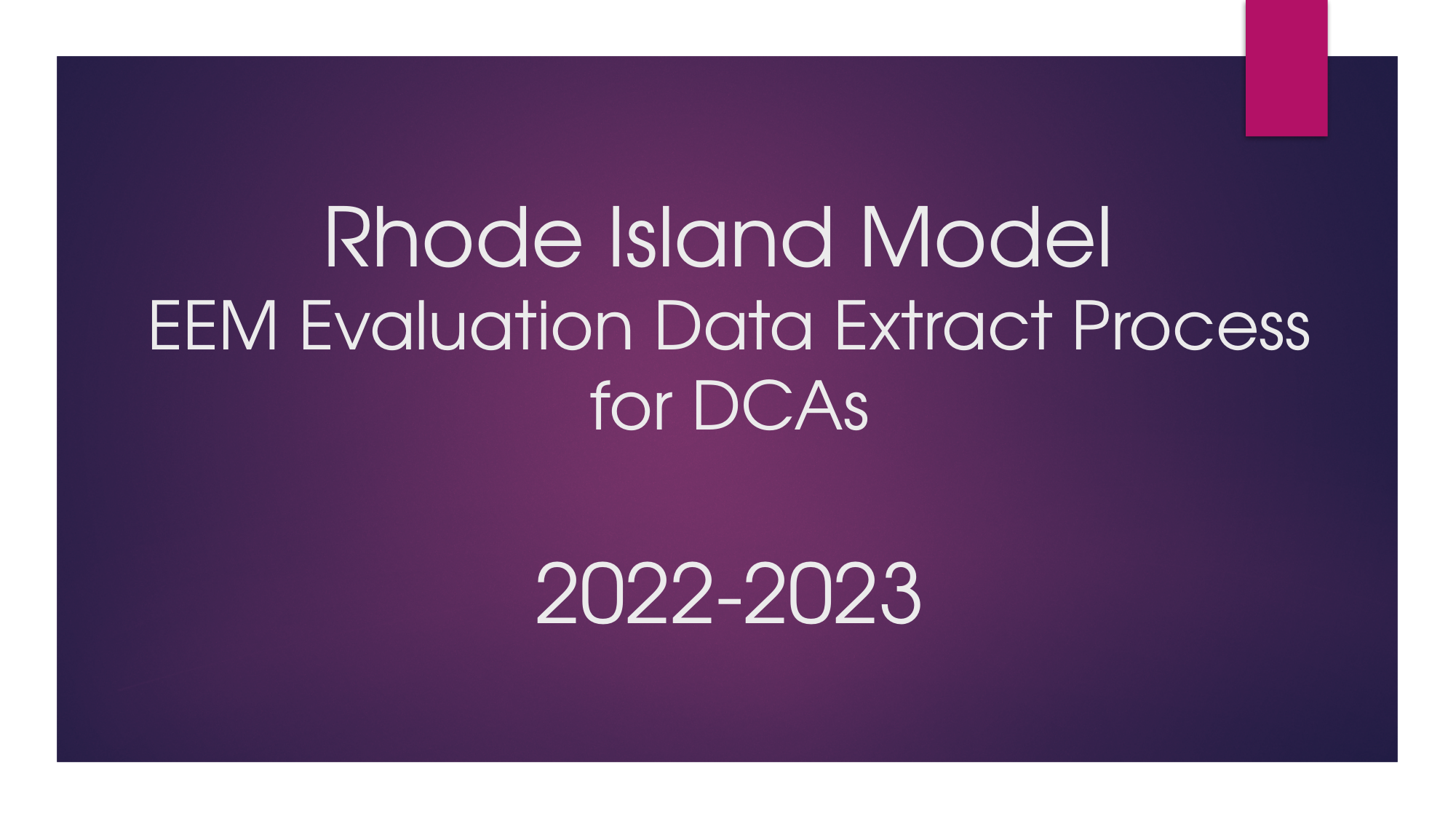

# Rhode Island Model EEM Evaluation Data Extract Process for DCAs 2022-2023